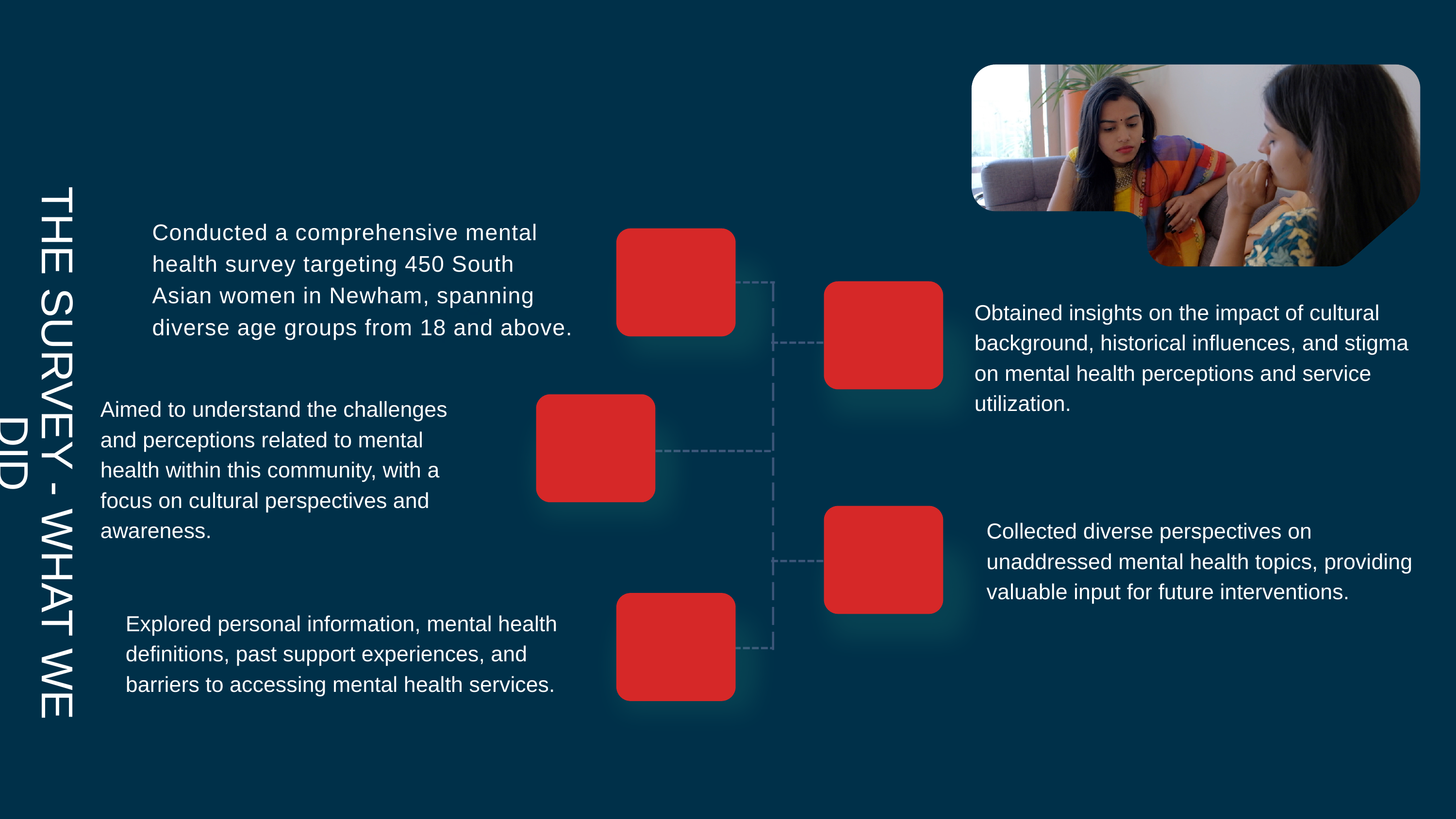

Conducted a comprehensive mental health survey targeting 450 South Asian women in Newham, spanning diverse age groups from 18 and above.

Obtained insights on the impact of cultural background, historical influences, and stigma on mental health perceptions and service utilization.

Aimed to understand the challenges and perceptions related to mental health within this community, with a focus on cultural perspectives and awareness.

THE SURVEY - WHAT WE DID

Collected diverse perspectives on unaddressed mental health topics, providing valuable input for future interventions.

Explored personal information, mental health definitions, past support experiences, and barriers to accessing mental health services.